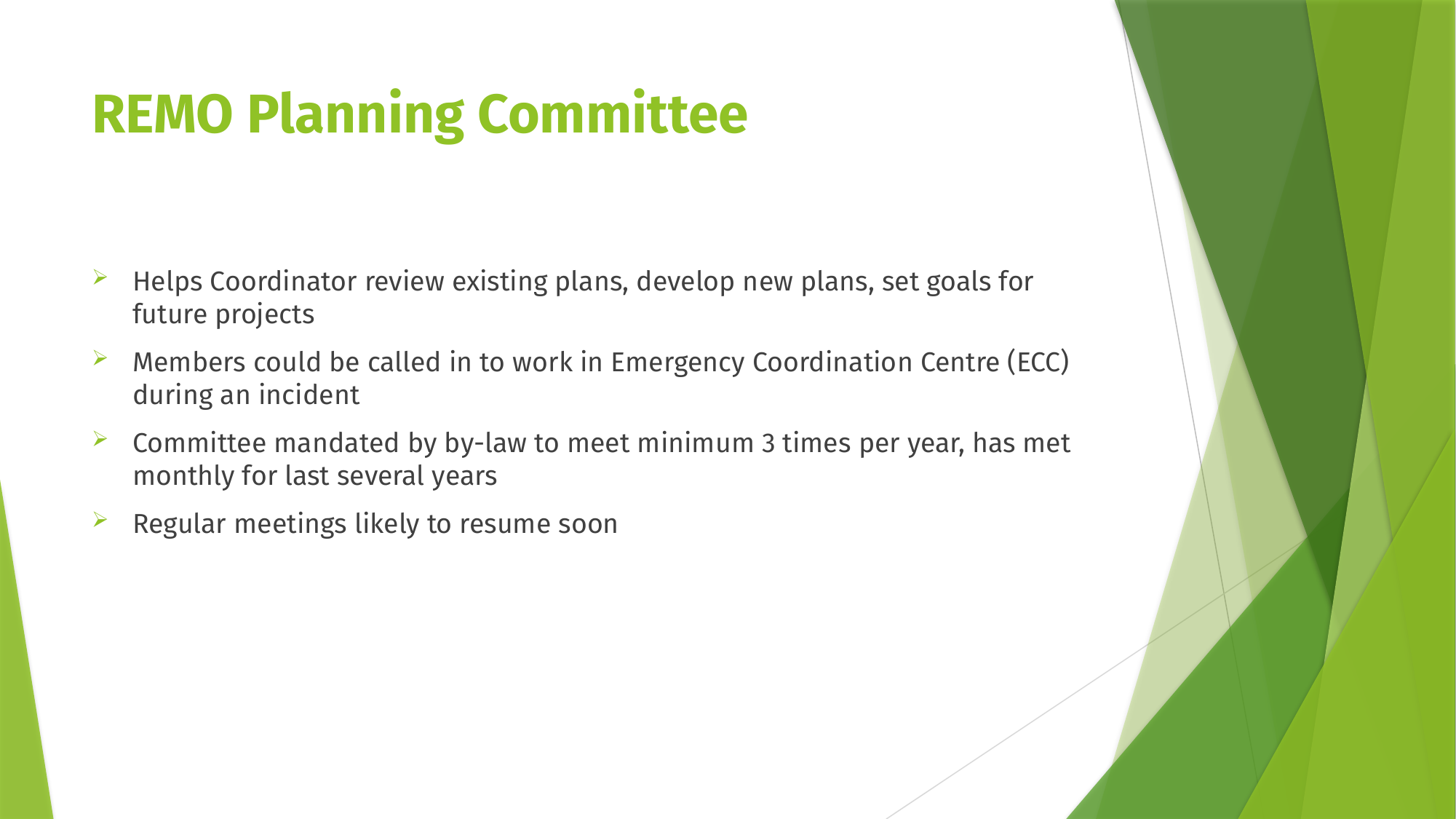

# REMO Planning Committee
Helps Coordinator review existing plans, develop new plans, set goals for future projects
Members could be called in to work in Emergency Coordination Centre (ECC) during an incident
Committee mandated by by-law to meet minimum 3 times per year, has met monthly for last several years
Regular meetings likely to resume soon